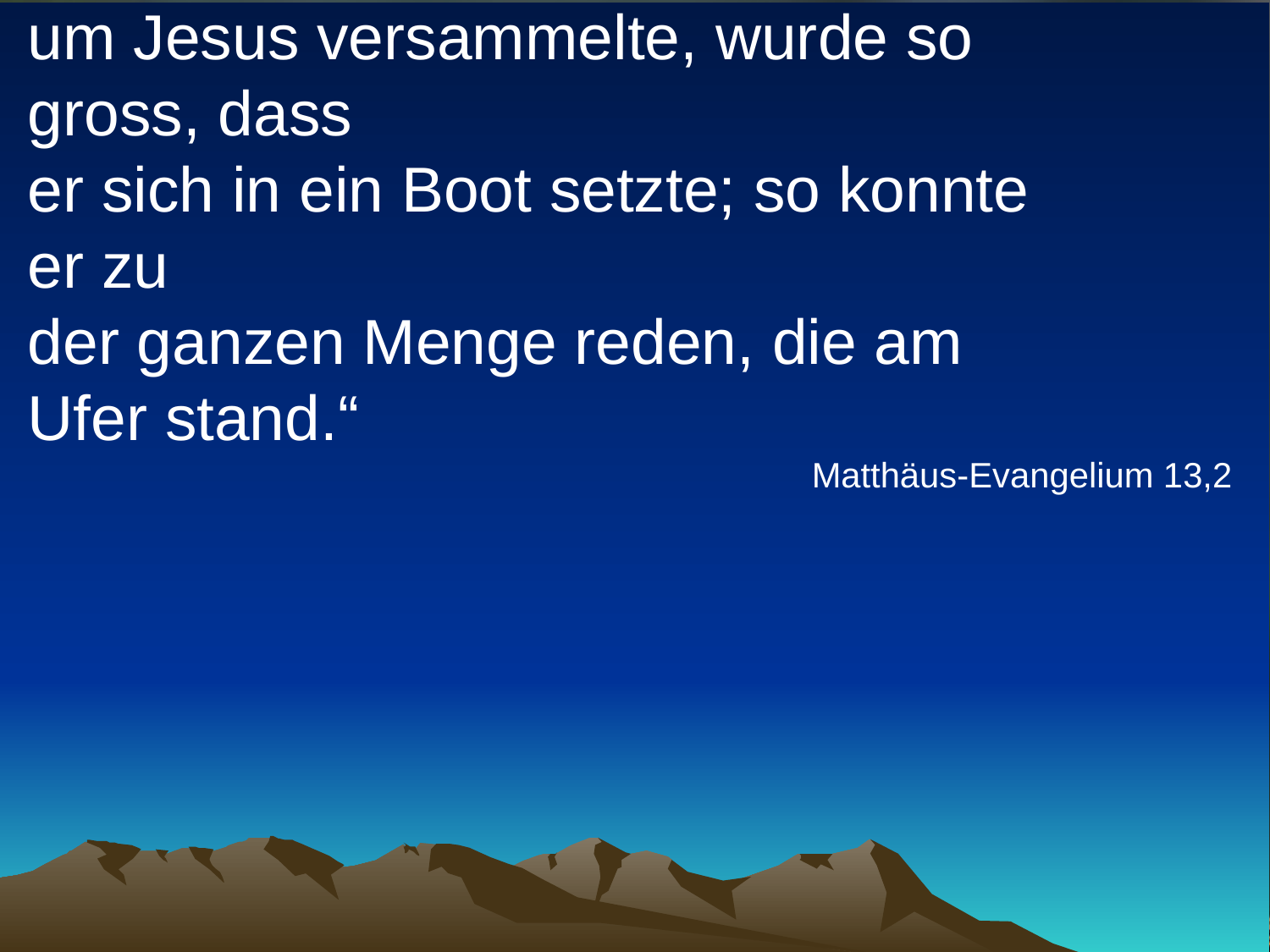

# „Doch die Menschenmenge, die sich um Jesus versammelte, wurde so gross, dass er sich in ein Boot setzte; so konnte er zu der ganzen Menge reden, die am Ufer stand.“
Matthäus-Evangelium 13,2